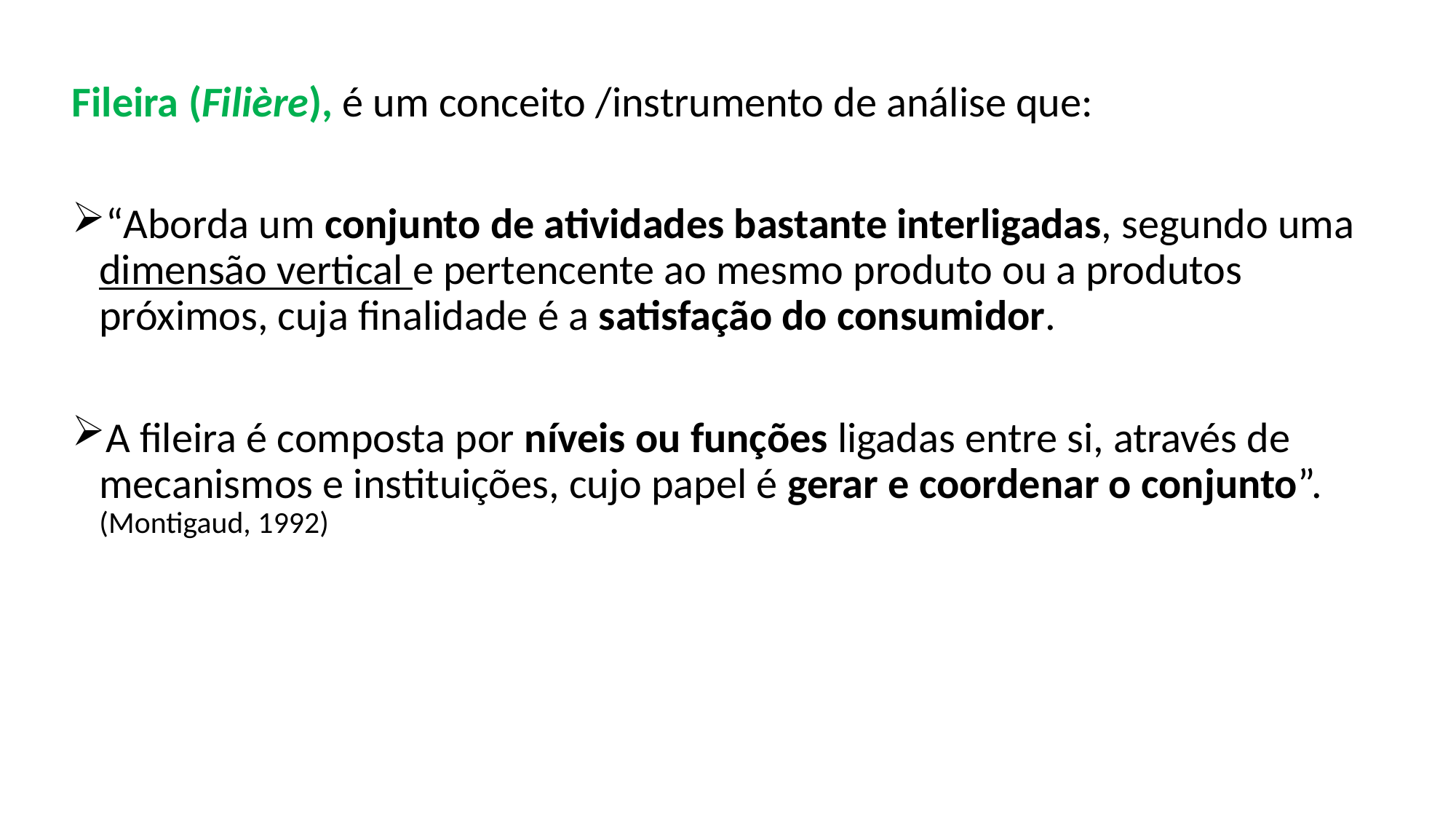

Fileira (Filière), é um conceito /instrumento de análise que:

“Aborda um conjunto de atividades bastante interligadas, segundo uma dimensão vertical e pertencente ao mesmo produto ou a produtos próximos, cuja finalidade é a satisfação do consumidor.

A fileira é composta por níveis ou funções ligadas entre si, através de mecanismos e instituições, cujo papel é gerar e coordenar o conjunto”. (Montigaud, 1992)